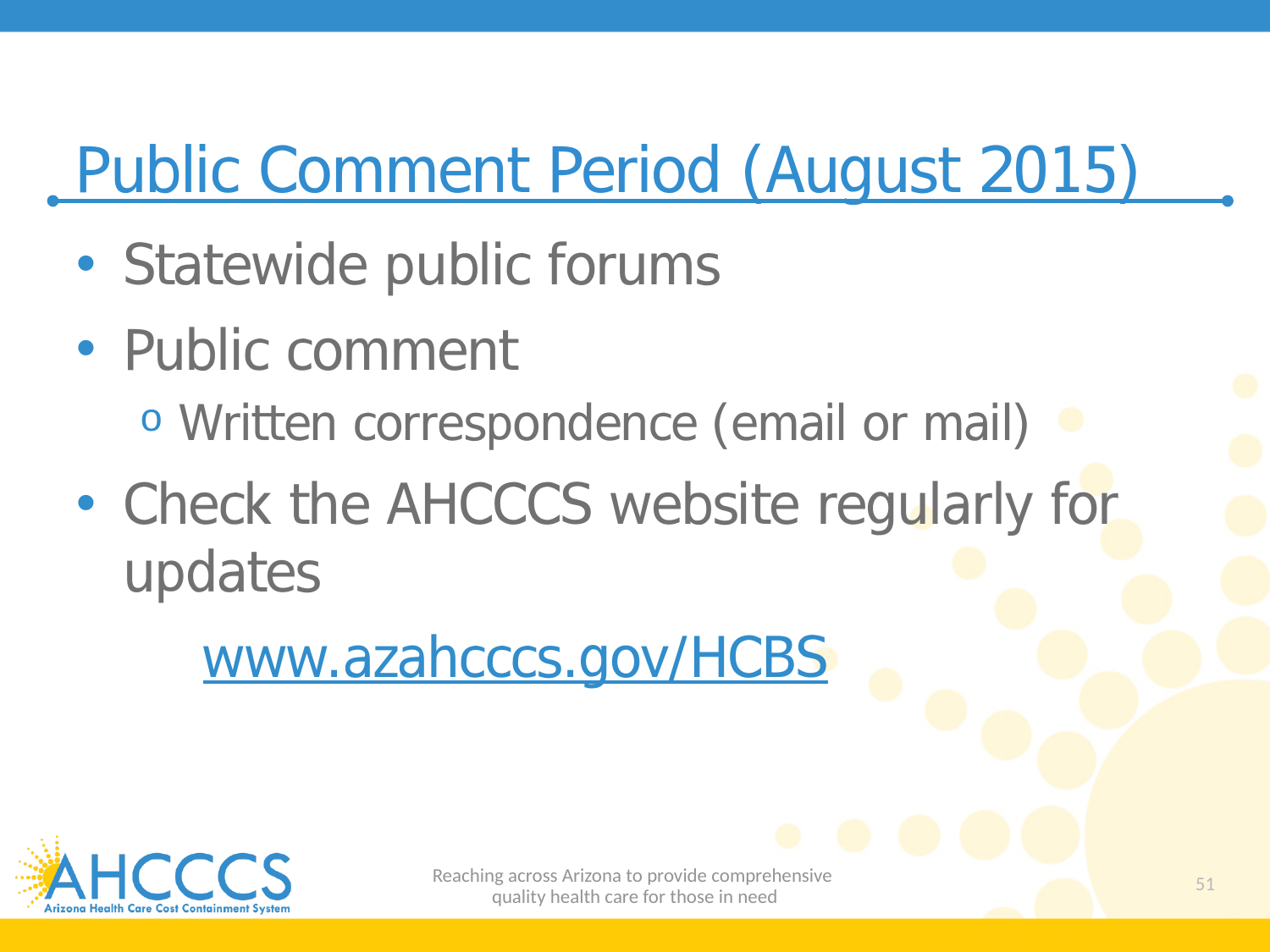

# Public Comment Period (August 2015)
Statewide public forums
Public comment
Written correspondence (email or mail)
Check the AHCCCS website regularly for updates
	www.azahcccs.gov/HCBS
Reaching across Arizona to provide comprehensive
quality health care for those in need
51